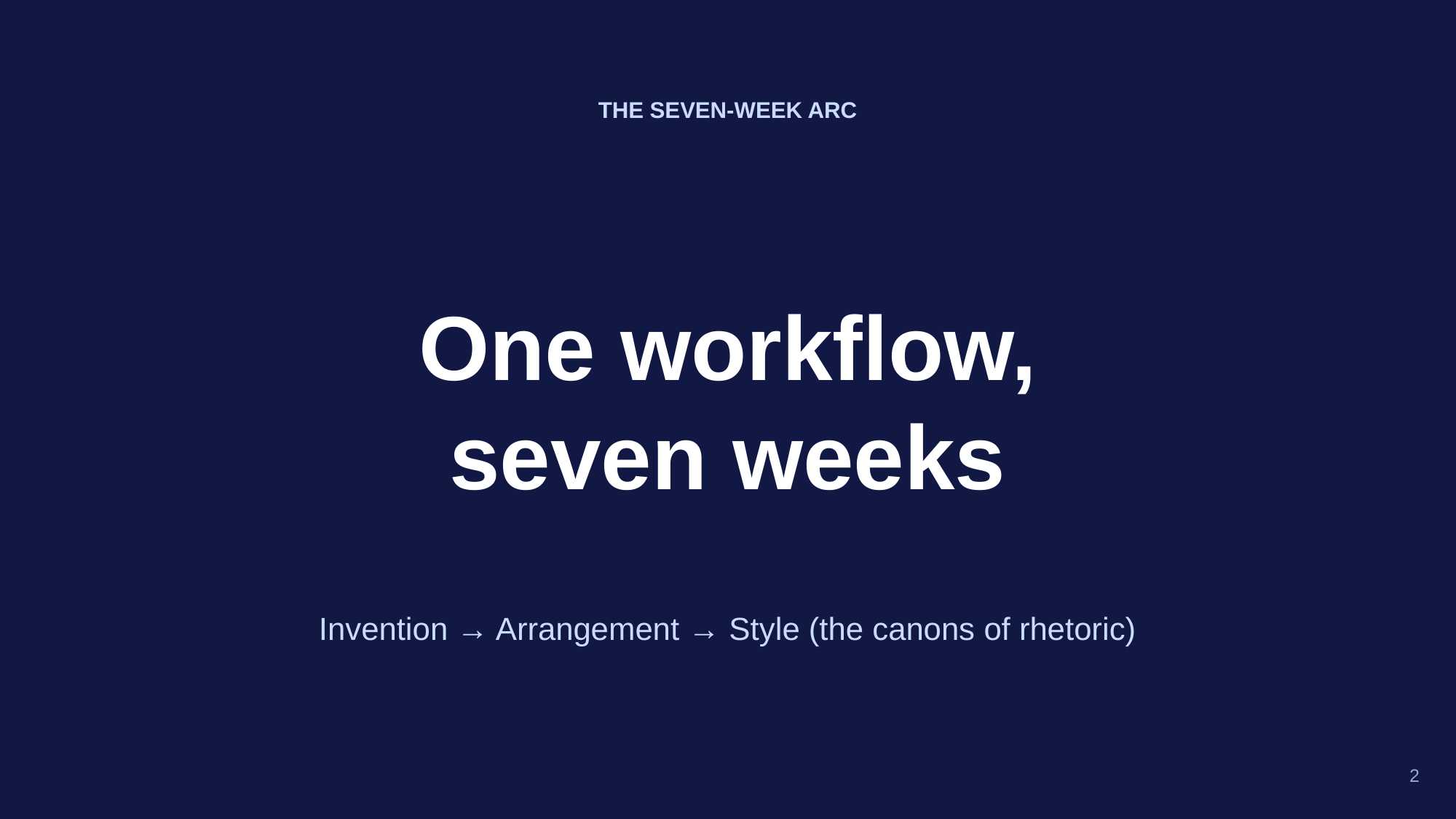

THE SEVEN-WEEK ARC
One workflow,
seven weeks
Invention → Arrangement → Style (the canons of rhetoric)
2